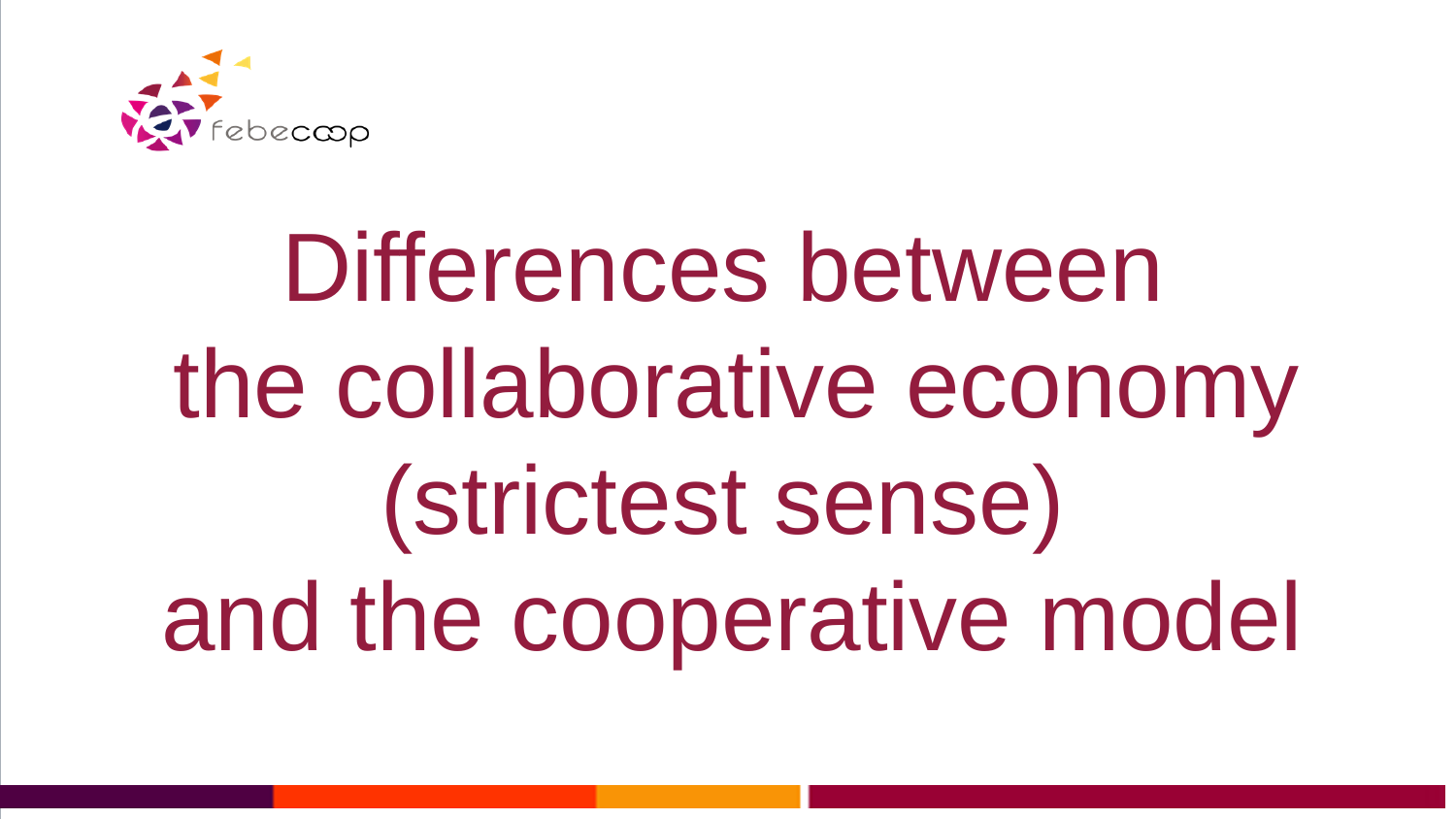

Differences between
the collaborative economy (strictest sense)
and the cooperative model